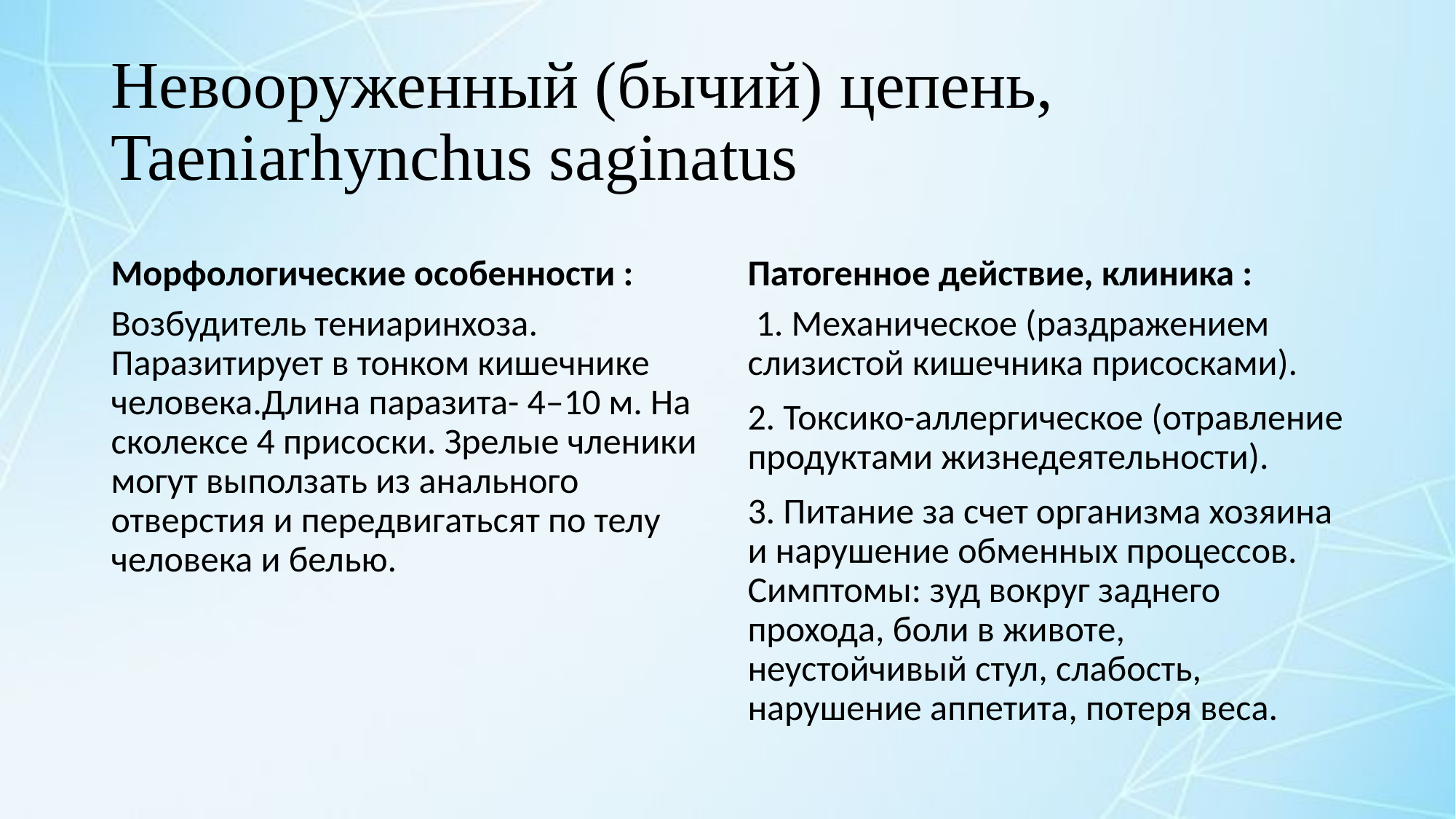

# Невооруженный (бычий) цепень, Taeniarhynchus saginatus
Морфологические особенности :
Патогенное действие, клиника :
Возбудитель тениаринхоза. Паразитирует в тонком кишечнике человека.Длина паразита- 4–10 м. На сколексе 4 присоски. Зрелые членики могут выползать из анального отверстия и передвигатьсят по телу человека и белью.

 1. Механическое (раздражением слизистой кишечника присосками).
2. Токсико-аллергическое (отравление продуктами жизнедеятельности).
3. Питание за счет организма хозяина и нарушение обменных процессов. Симптомы: зуд вокруг заднего прохода, боли в животе, неустойчивый стул, слабость, нарушение аппетита, потеря веса.